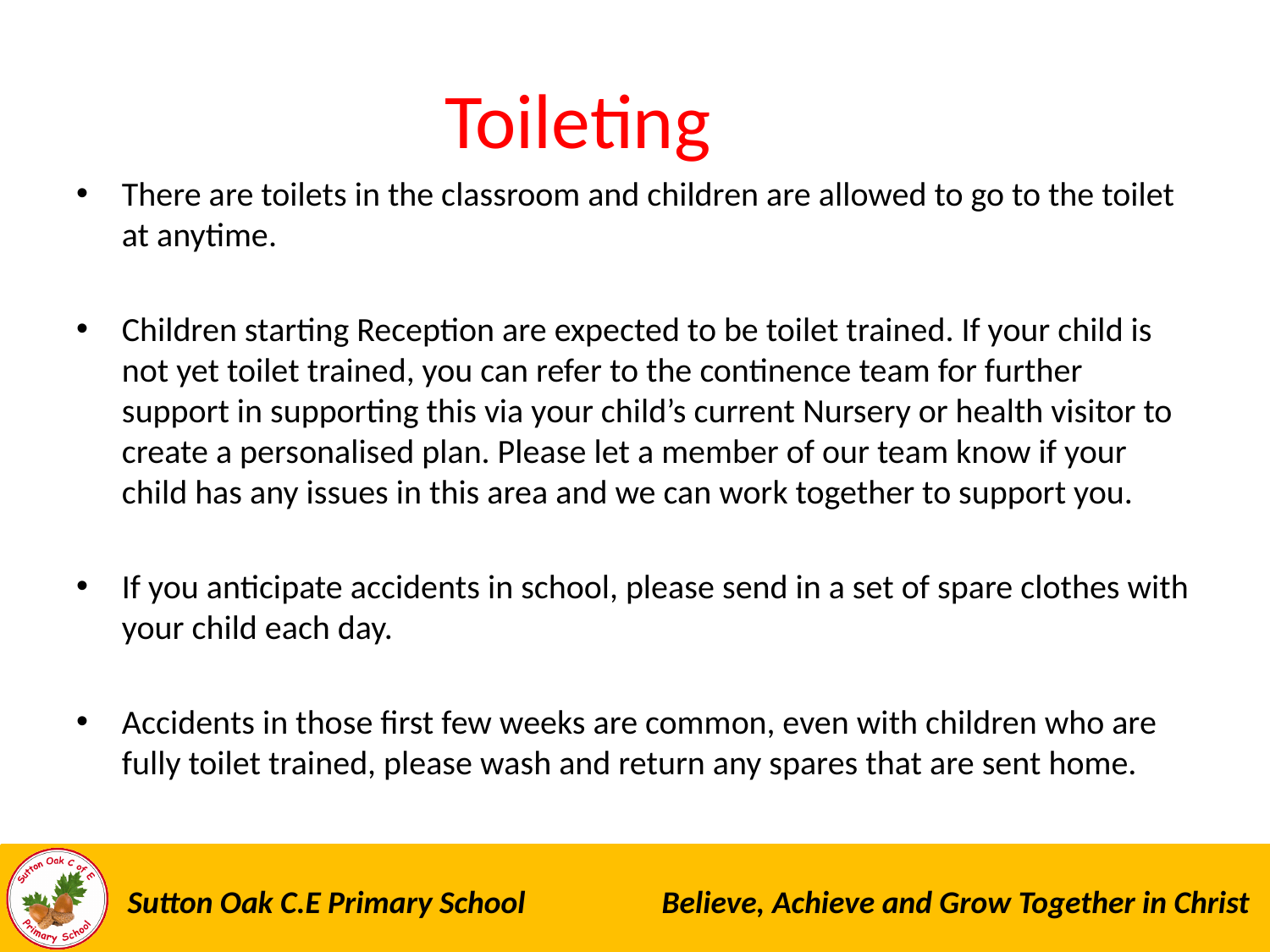

# Toileting
There are toilets in the classroom and children are allowed to go to the toilet at anytime.

Children starting Reception are expected to be toilet trained. If your child is not yet toilet trained, you can refer to the continence team for further support in supporting this via your child’s current Nursery or health visitor to create a personalised plan. Please let a member of our team know if your child has any issues in this area and we can work together to support you.

If you anticipate accidents in school, please send in a set of spare clothes with your child each day.

Accidents in those first few weeks are common, even with children who are fully toilet trained, please wash and return any spares that are sent home.